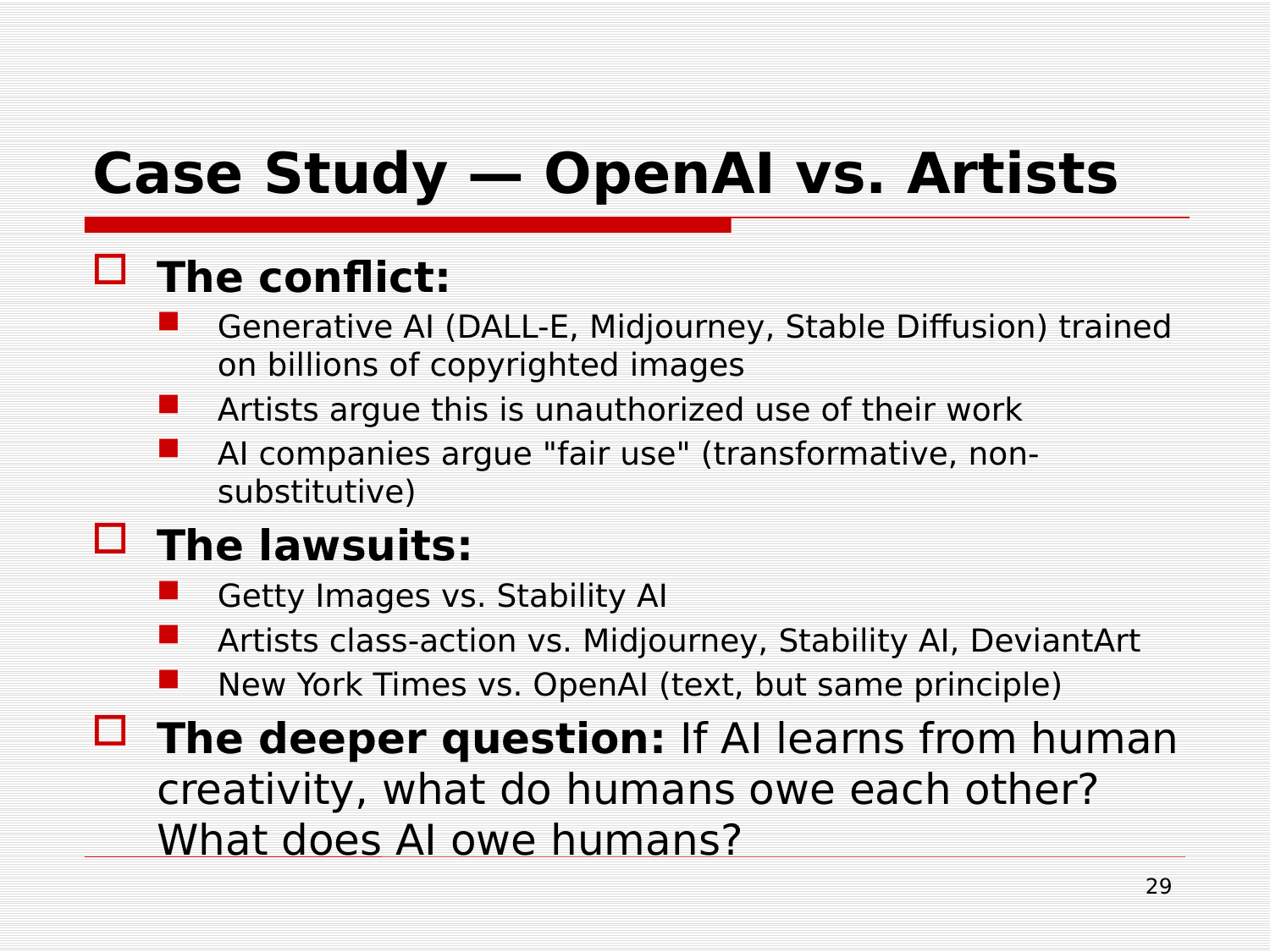

# Case Study — OpenAI vs. Artists
The conflict:
Generative AI (DALL-E, Midjourney, Stable Diffusion) trained on billions of copyrighted images
Artists argue this is unauthorized use of their work
AI companies argue "fair use" (transformative, non-substitutive)
The lawsuits:
Getty Images vs. Stability AI
Artists class-action vs. Midjourney, Stability AI, DeviantArt
New York Times vs. OpenAI (text, but same principle)
The deeper question: If AI learns from human creativity, what do humans owe each other? What does AI owe humans?
29